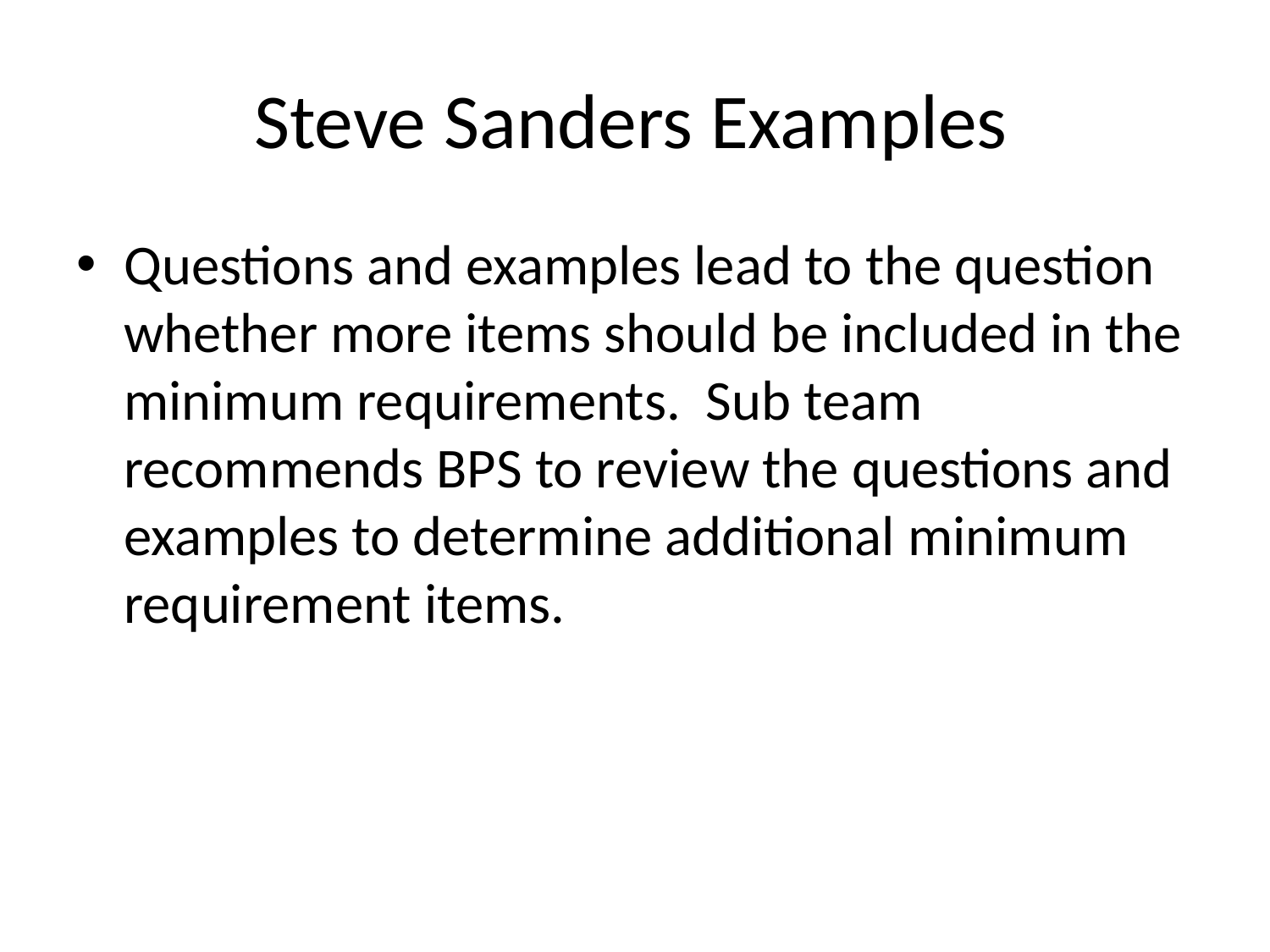

# Steve Sanders Examples
Questions and examples lead to the question whether more items should be included in the minimum requirements.  Sub team recommends BPS to review the questions and examples to determine additional minimum requirement items.